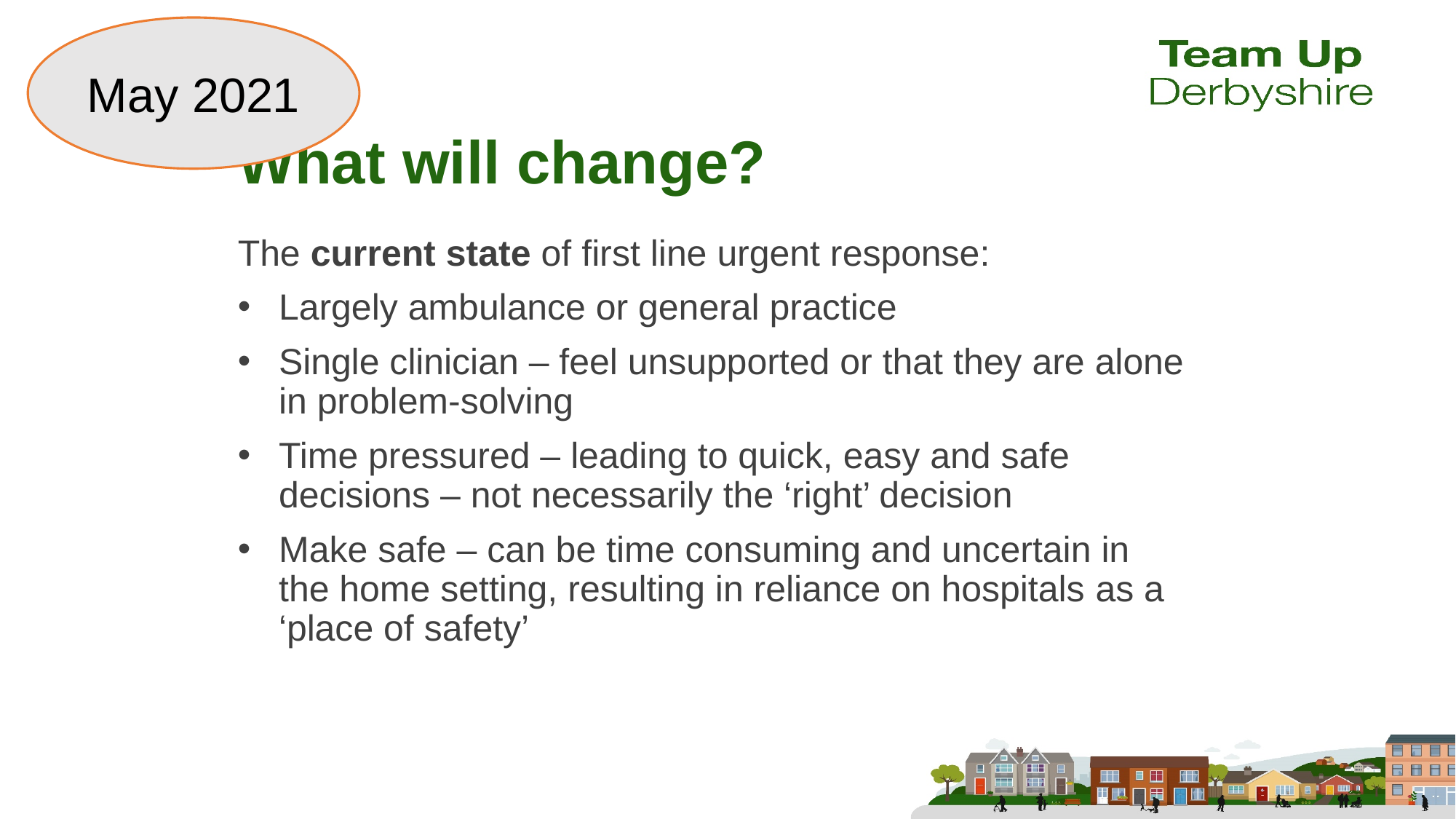

May 2021
# What will change?
The current state of first line urgent response:
Largely ambulance or general practice​
Single clinician – feel unsupported or that they are alone in problem-solving​
Time pressured – leading to quick, easy and safe decisions – not necessarily the ‘right’ decision
Make safe – can be time consuming and uncertain in the home setting, resulting in reliance on hospitals​ as a ‘place of safety’